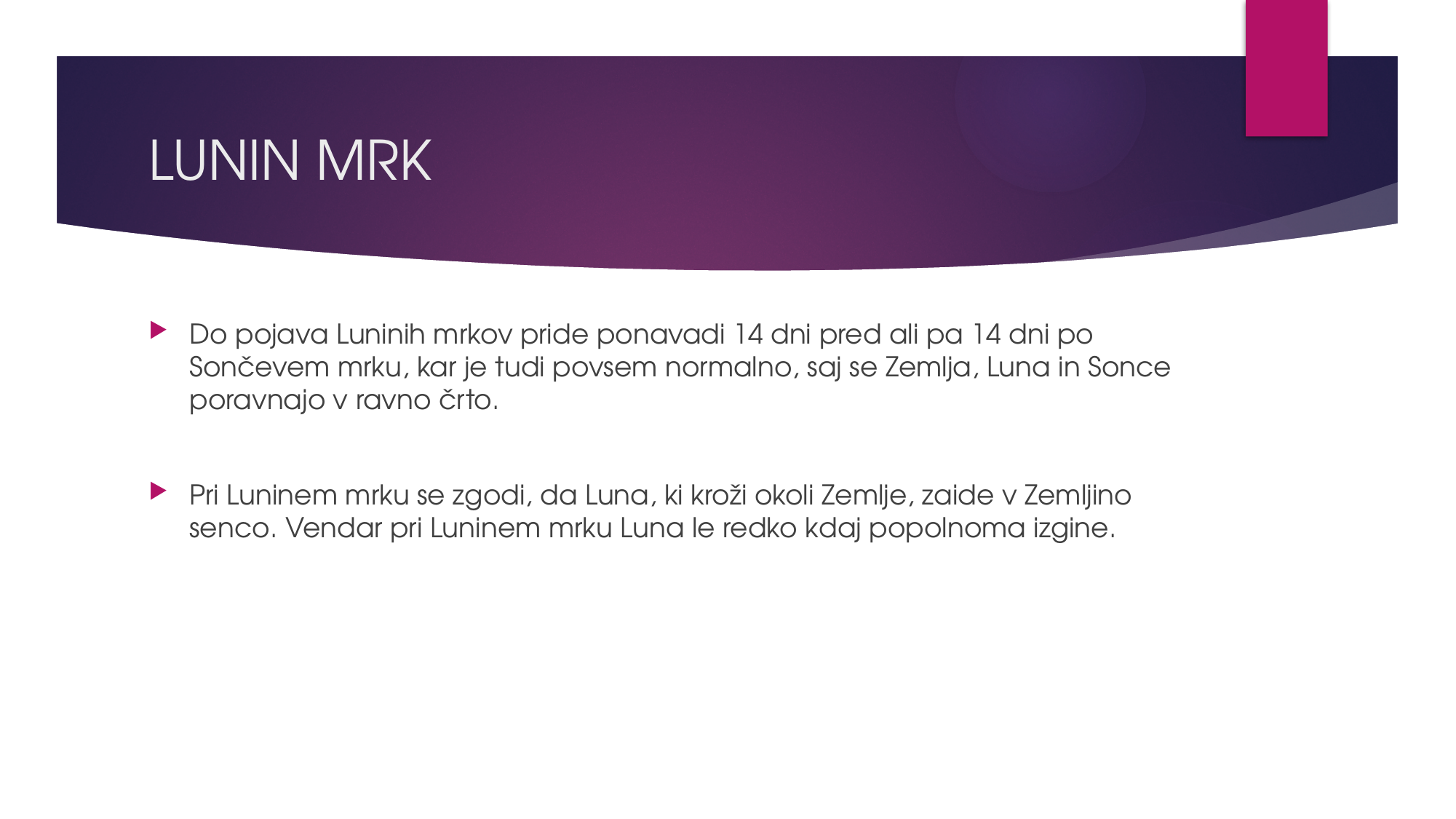

# LUNIN MRK
Do pojava Luninih mrkov pride ponavadi 14 dni pred ali pa 14 dni po Sončevem mrku, kar je tudi povsem normalno, saj se Zemlja, Luna in Sonce poravnajo v ravno črto.

Pri Luninem mrku se zgodi, da Luna, ki kroži okoli Zemlje, zaide v Zemljino senco. Vendar pri Luninem mrku Luna le redko kdaj popolnoma izgine.